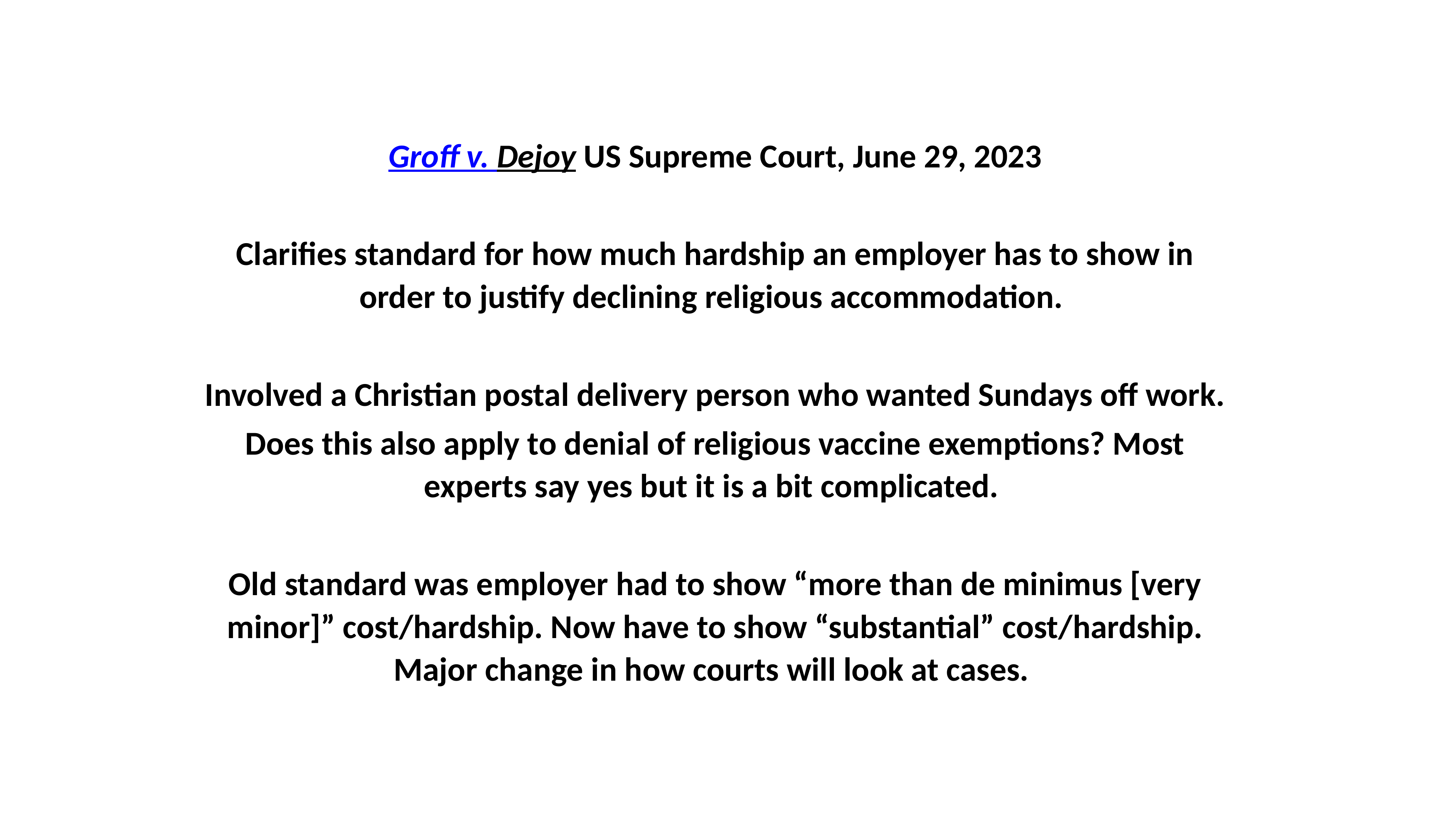

Groff v. Dejoy US Supreme Court, June 29, 2023

Clarifies standard for how much hardship an employer has to show in order to justify declining religious accommodation.

Involved a Christian postal delivery person who wanted Sundays off work.
Does this also apply to denial of religious vaccine exemptions? Most experts say yes but it is a bit complicated.

Old standard was employer had to show “more than de minimus [very minor]” cost/hardship. Now have to show “substantial” cost/hardship. Major change in how courts will look at cases.